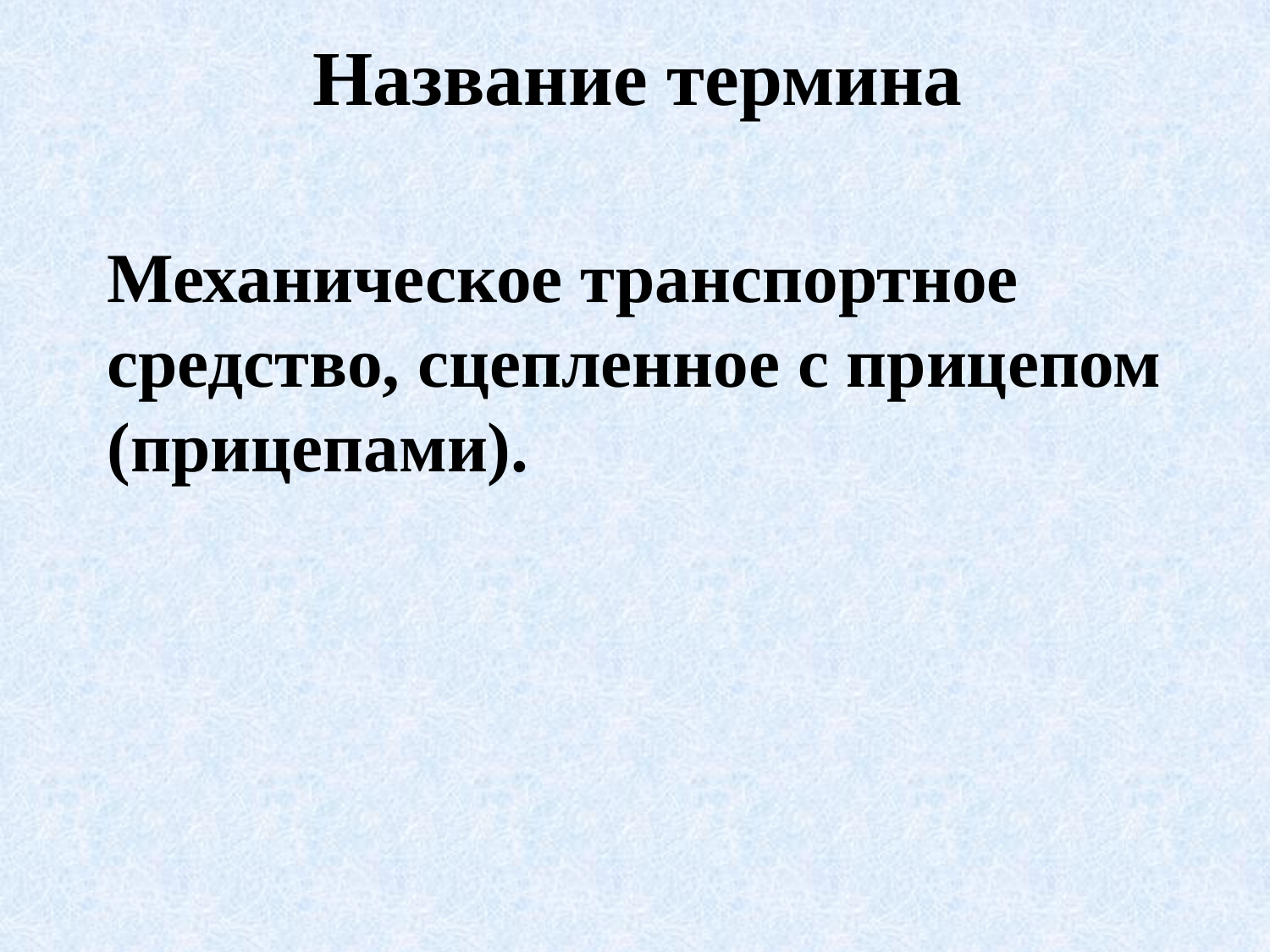

# Название термина
Механическое транспортное средство, сцепленное с прицепом (прицепами).